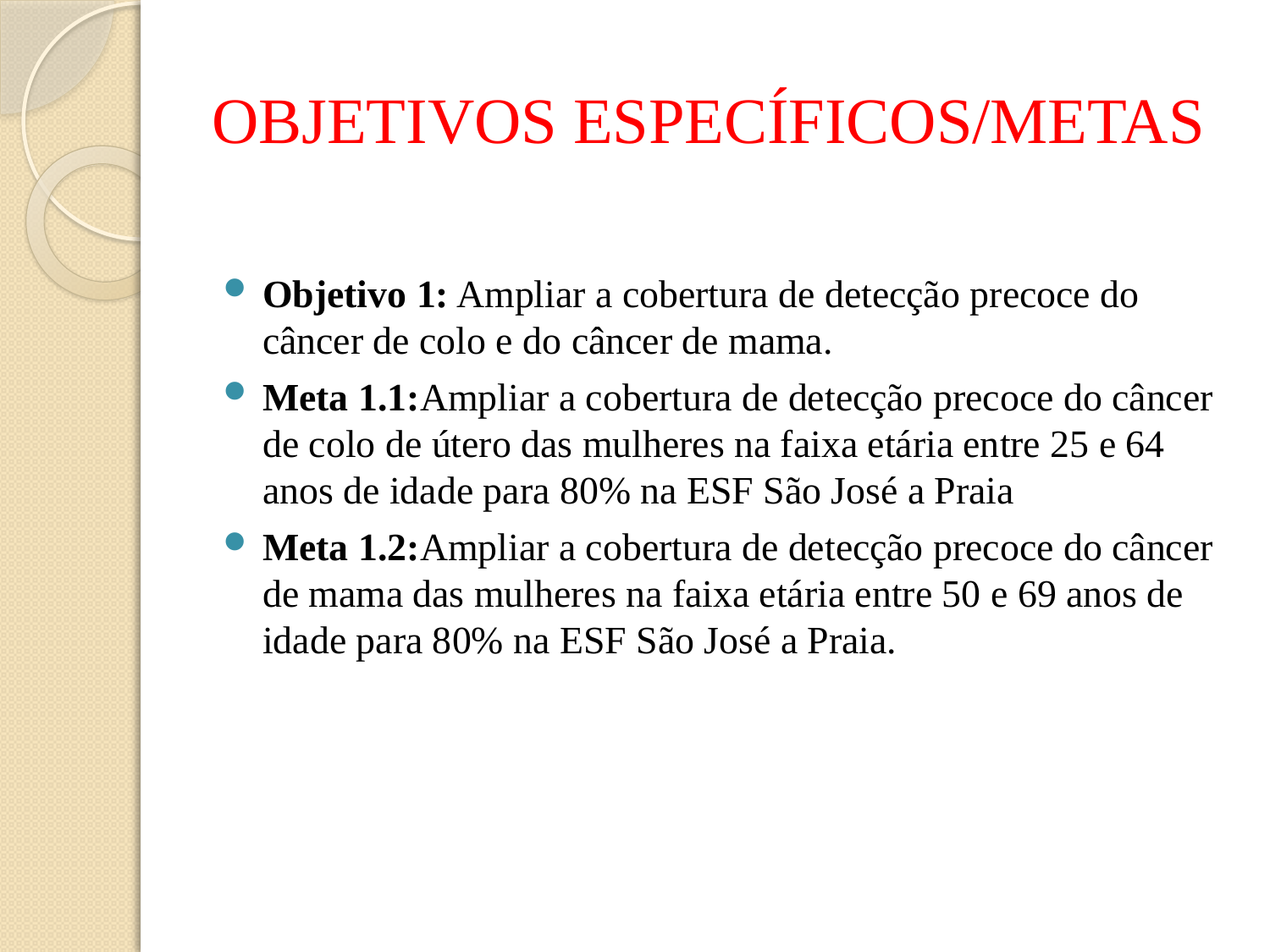

# OBJETIVOS ESPECÍFICOS/METAS

Objetivo 1: Ampliar a cobertura de detecção precoce do câncer de colo e do câncer de mama.
Meta 1.1:Ampliar a cobertura de detecção precoce do câncer de colo de útero das mulheres na faixa etária entre 25 e 64 anos de idade para 80% na ESF São José a Praia
Meta 1.2:Ampliar a cobertura de detecção precoce do câncer de mama das mulheres na faixa etária entre 50 e 69 anos de idade para 80% na ESF São José a Praia.